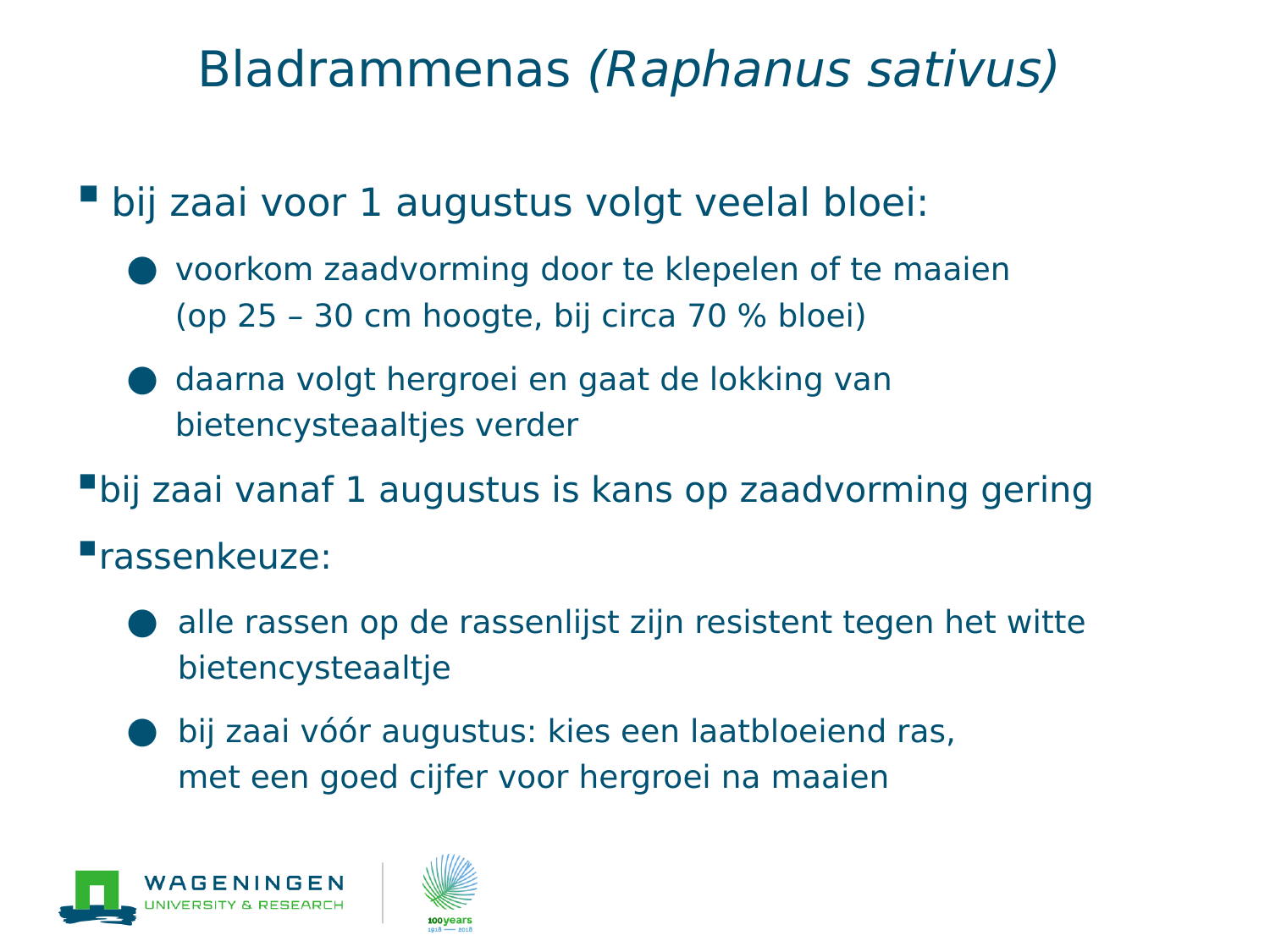

# Bladrammenas (Raphanus sativus)
bij zaai voor 1 augustus volgt veelal bloei:
voorkom zaadvorming door te klepelen of te maaien
(op 25 – 30 cm hoogte, bij circa 70 % bloei)
daarna volgt hergroei en gaat de lokking van
bietencysteaaltjes verder
bij zaai vanaf 1 augustus is kans op zaadvorming gering
rassenkeuze:
alle rassen op de rassenlijst zijn resistent tegen het witte bietencysteaaltje
bij zaai vóór augustus: kies een laatbloeiend ras,
met een goed cijfer voor hergroei na maaien